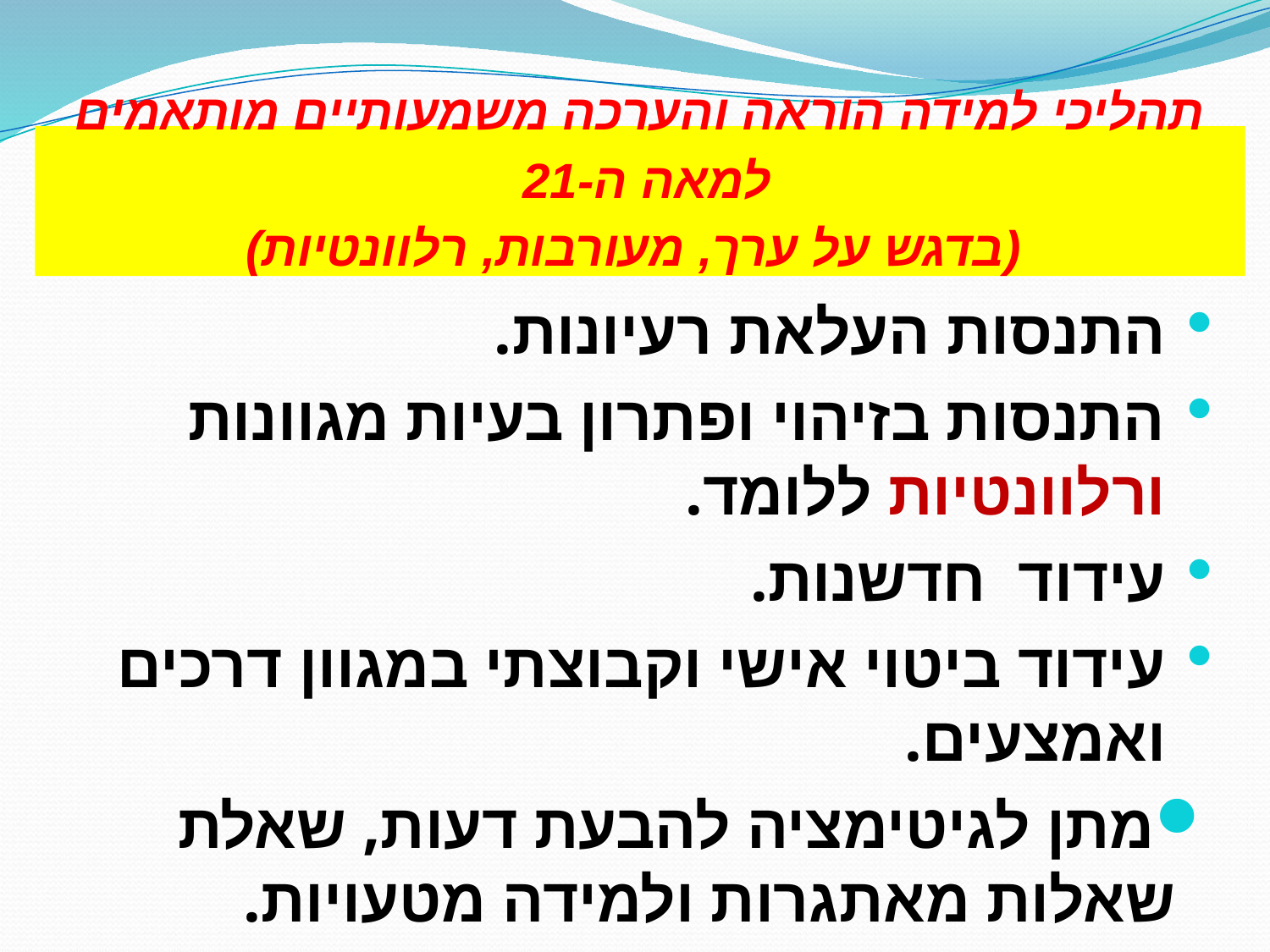

# תהליכי למידה הוראה והערכה משמעותיים מותאמים למאה ה-21 (בדגש על ערך, מעורבות, רלוונטיות)
התנסות העלאת רעיונות.
התנסות בזיהוי ופתרון בעיות מגוונות ורלוונטיות ללומד.
עידוד  חדשנות.
עידוד ביטוי אישי וקבוצתי במגוון דרכים ואמצעים.
מתן לגיטימציה להבעת דעות, שאלת שאלות מאתגרות ולמידה מטעויות.